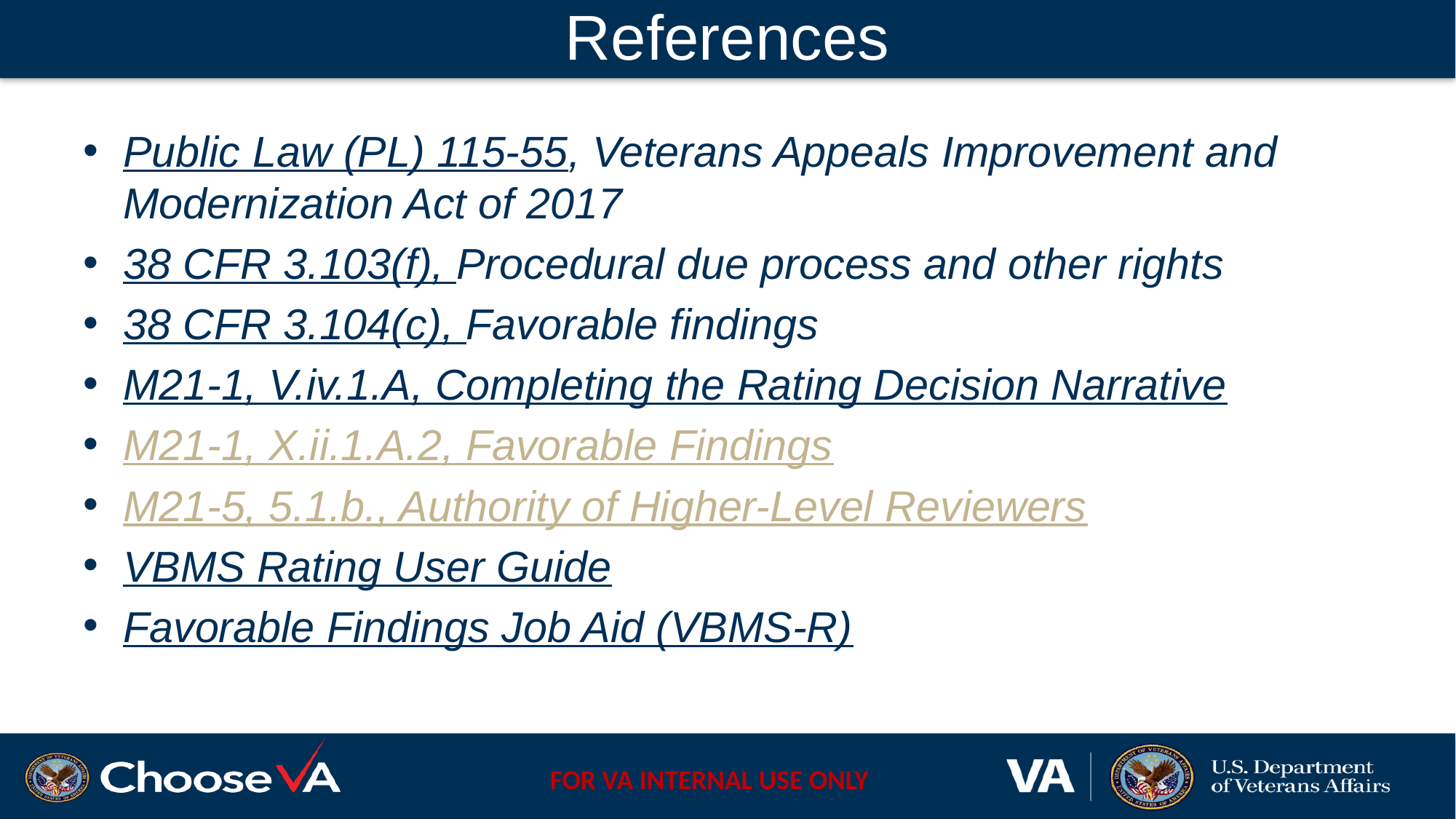

# References
Public Law (PL) 115-55, Veterans Appeals Improvement and Modernization Act of 2017
38 CFR 3.103(f), Procedural due process and other rights
38 CFR 3.104(c), Favorable findings
M21-1, V.iv.1.A, Completing the Rating Decision Narrative
M21-1, X.ii.1.A.2, Favorable Findings
M21-5, 5.1.b., Authority of Higher-Level Reviewers
VBMS Rating User Guide
Favorable Findings Job Aid (VBMS-R)